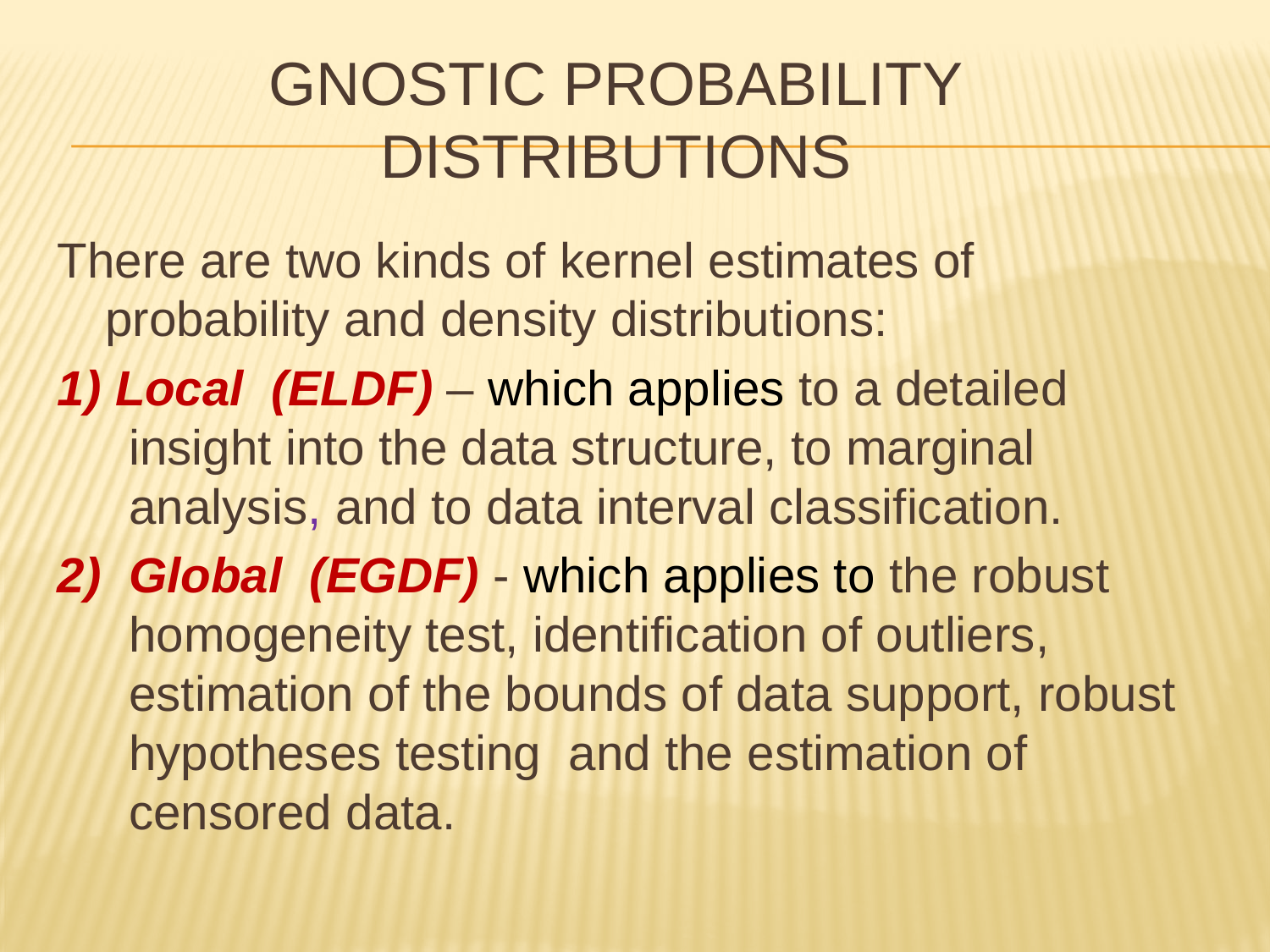

# GNOSTIC PROBABILITY DISTRIBUTIONS
There are two kinds of kernel estimates of probability and density distributions:
1) Local  (ELDF) – which applies to a detailed insight into the data structure, to marginal analysis, and to data interval classification.
2)  Global  (EGDF) - which applies to the robust homogeneity test, identification of outliers, estimation of the bounds of data support, robust hypotheses testing  and the estimation of censored data.